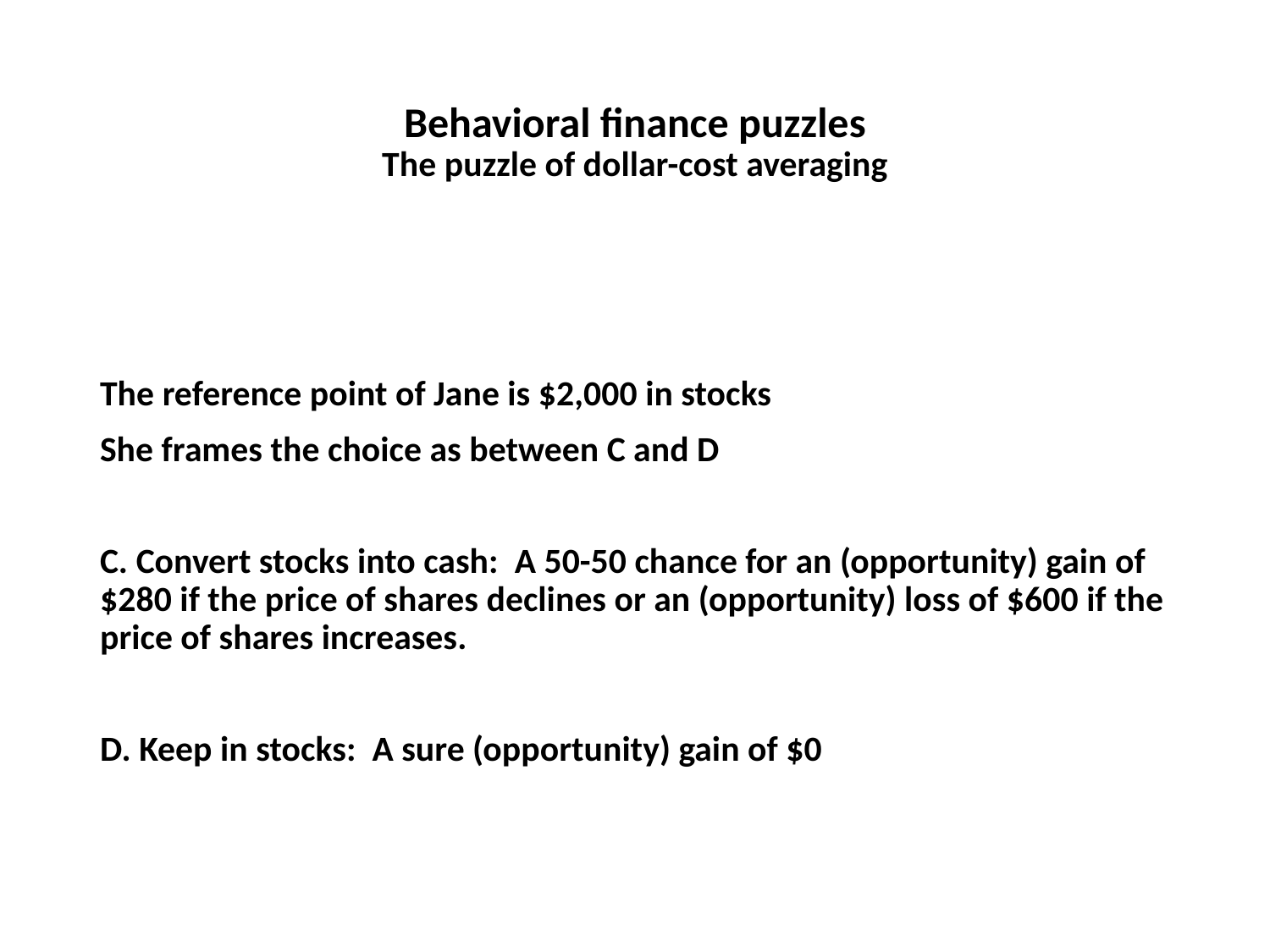

# Behavioral finance puzzles The puzzle of dollar-cost averaging

The reference point of Jane is $2,000 in stocks
She frames the choice as between C and D

C. Convert stocks into cash:  A 50-50 chance for an (opportunity) gain of $280 if the price of shares declines or an (opportunity) loss of $600 if the price of shares increases.

D. Keep in stocks:  A sure (opportunity) gain of $0